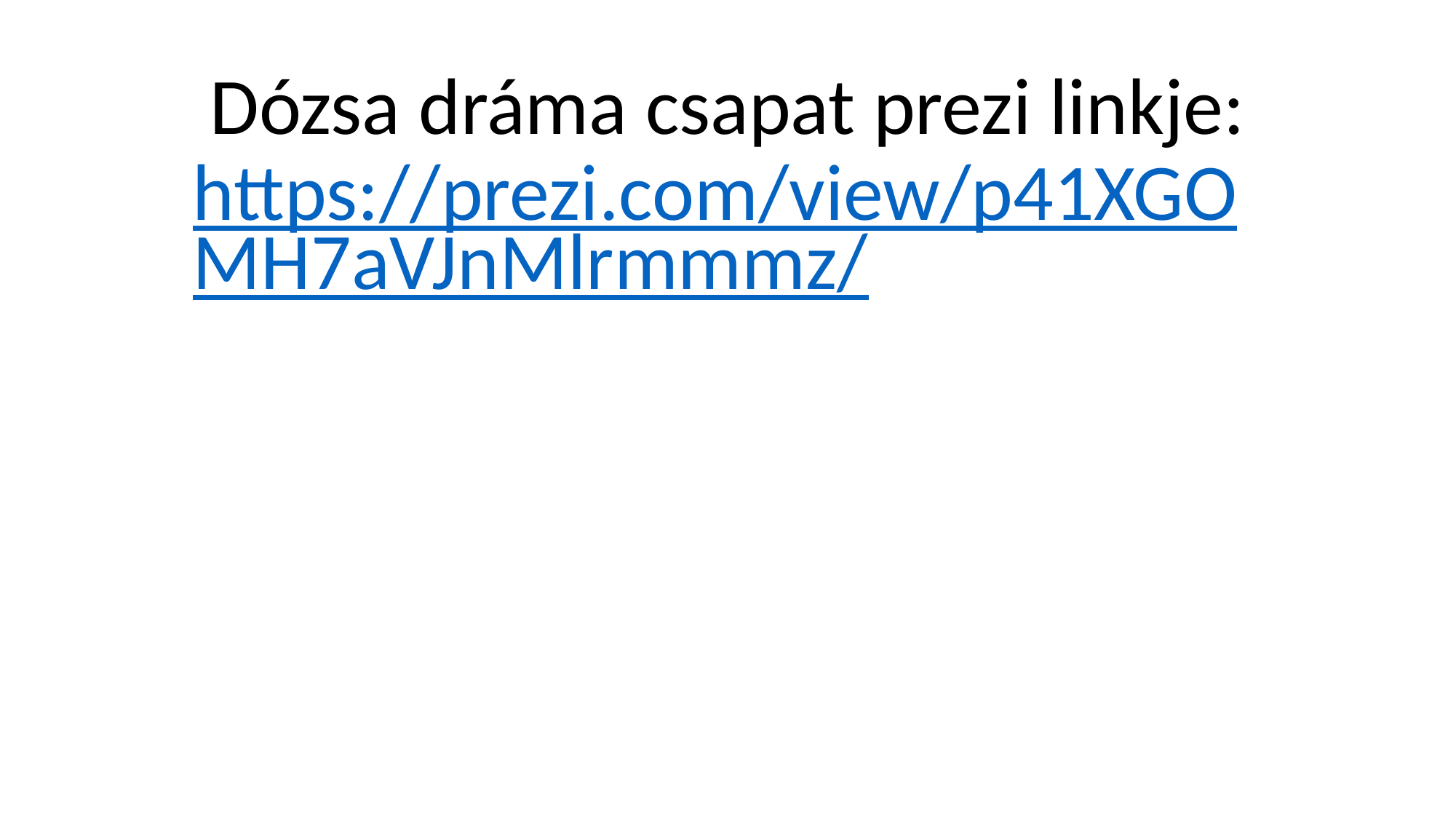

# Dózsa dráma csapat prezi linkje: https://prezi.com/view/p41XGOMH7aVJnMlrmmmz/